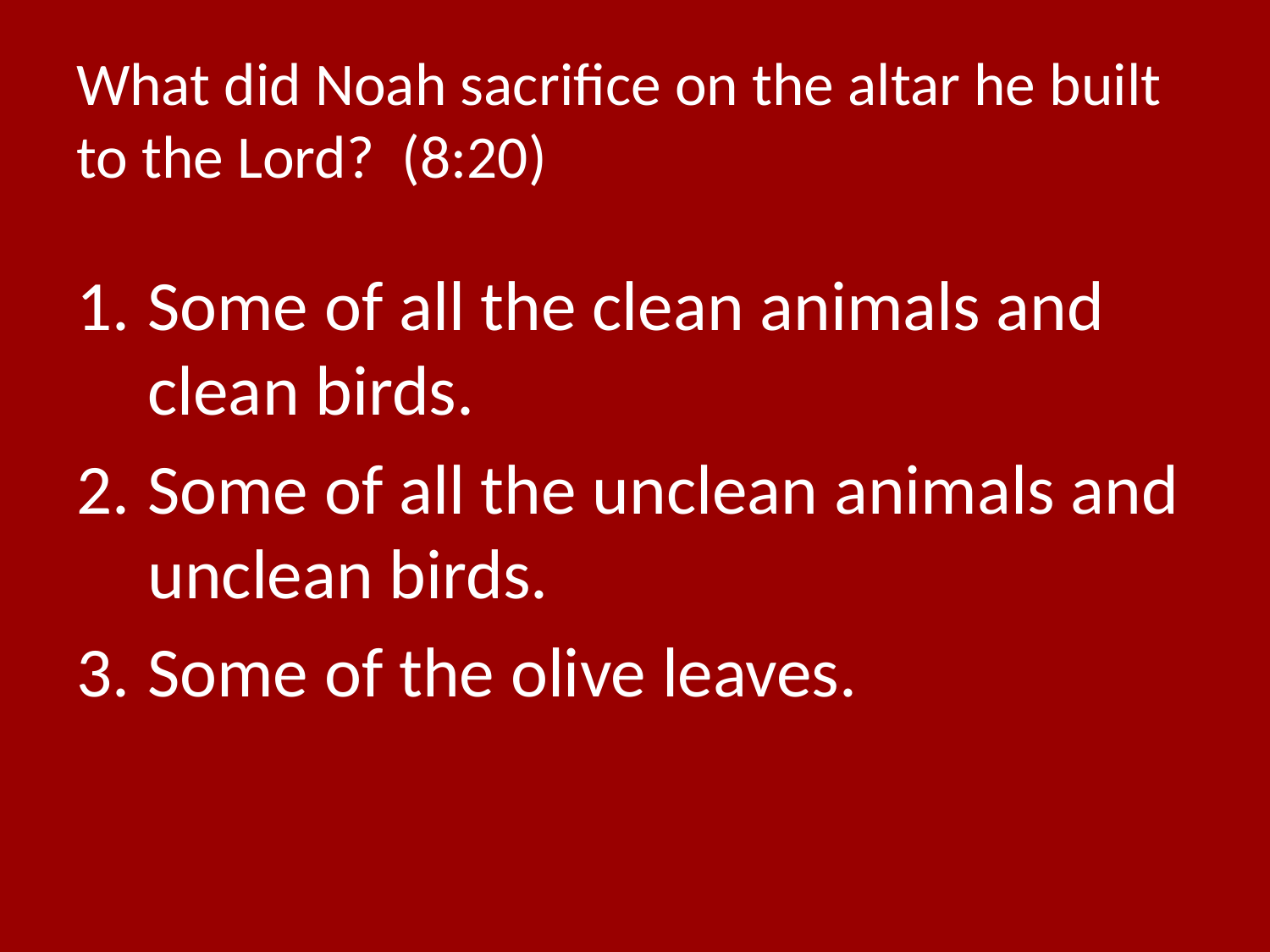

# What did Noah sacrifice on the altar he built to the Lord?  (8:20)
Some of all the clean animals and clean birds.
Some of all the unclean animals and unclean birds.
Some of the olive leaves.